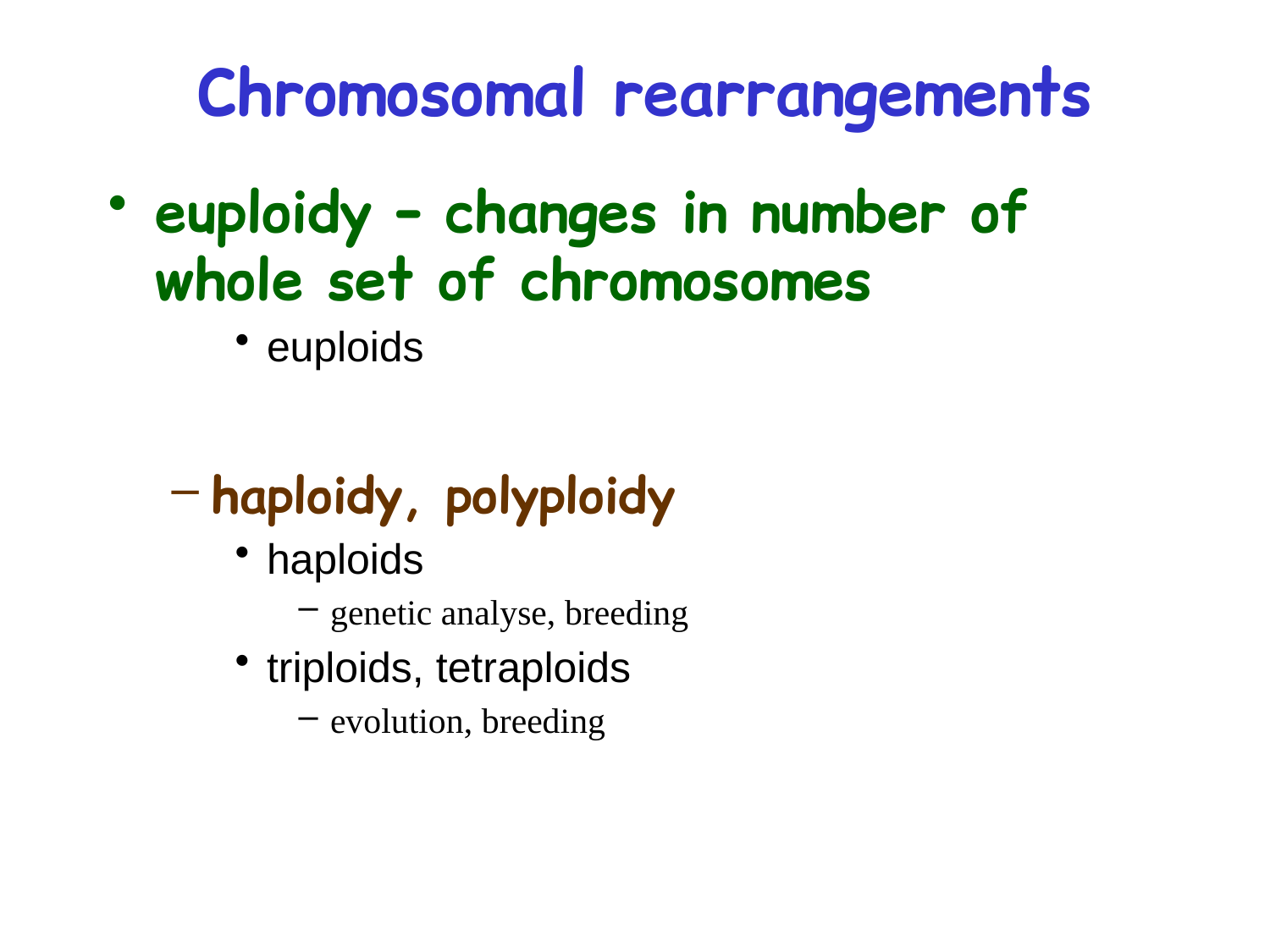

# Chromosomal rearrangements
euploidy – changes in number of whole set of chromosomes
euploids

haploidy, polyploidy
haploids
genetic analyse, breeding
triploids, tetraploids
evolution, breeding